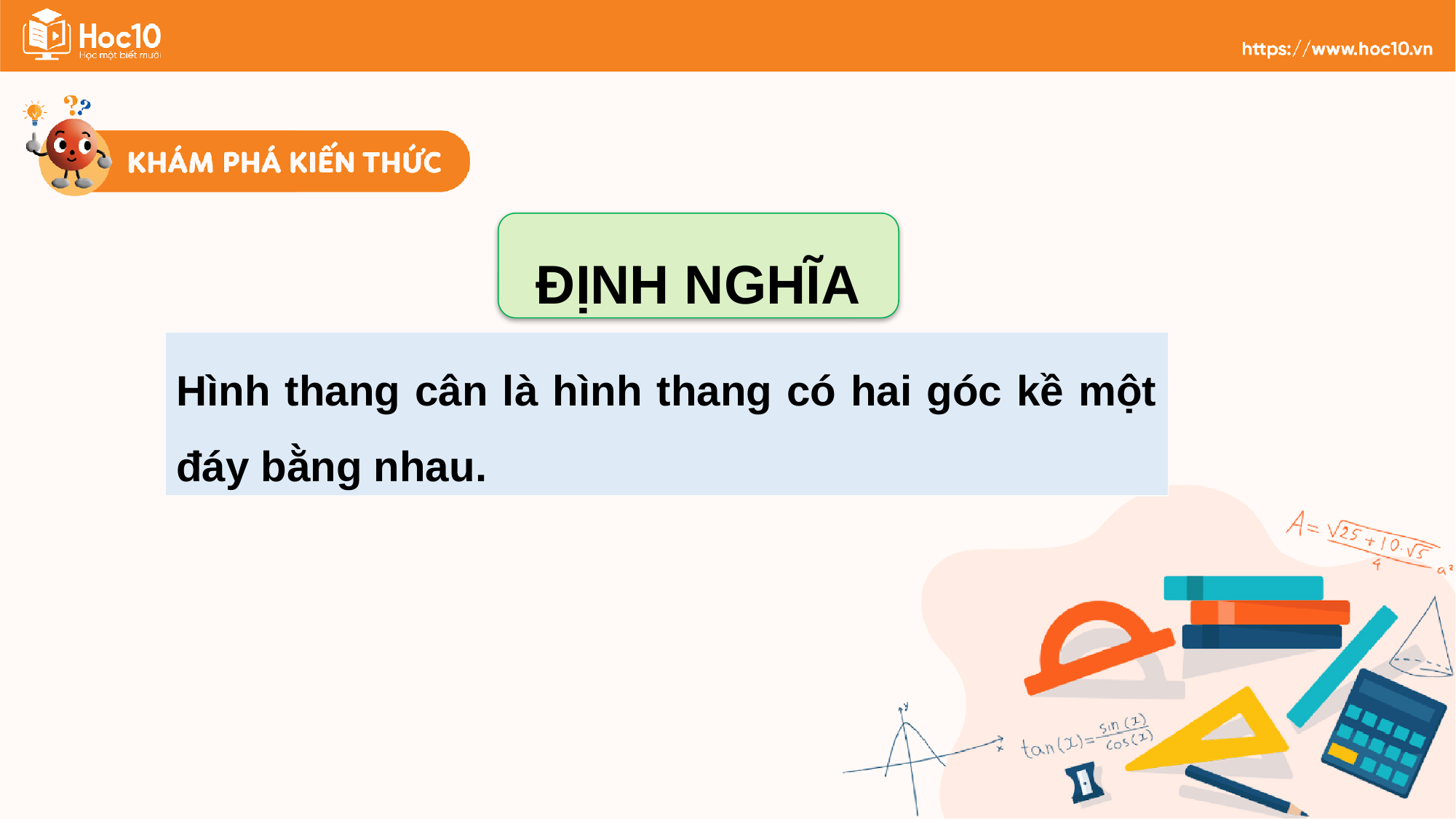

ĐỊNH NGHĨA
Hình thang cân là hình thang có hai góc kề một đáy bằng nhau.